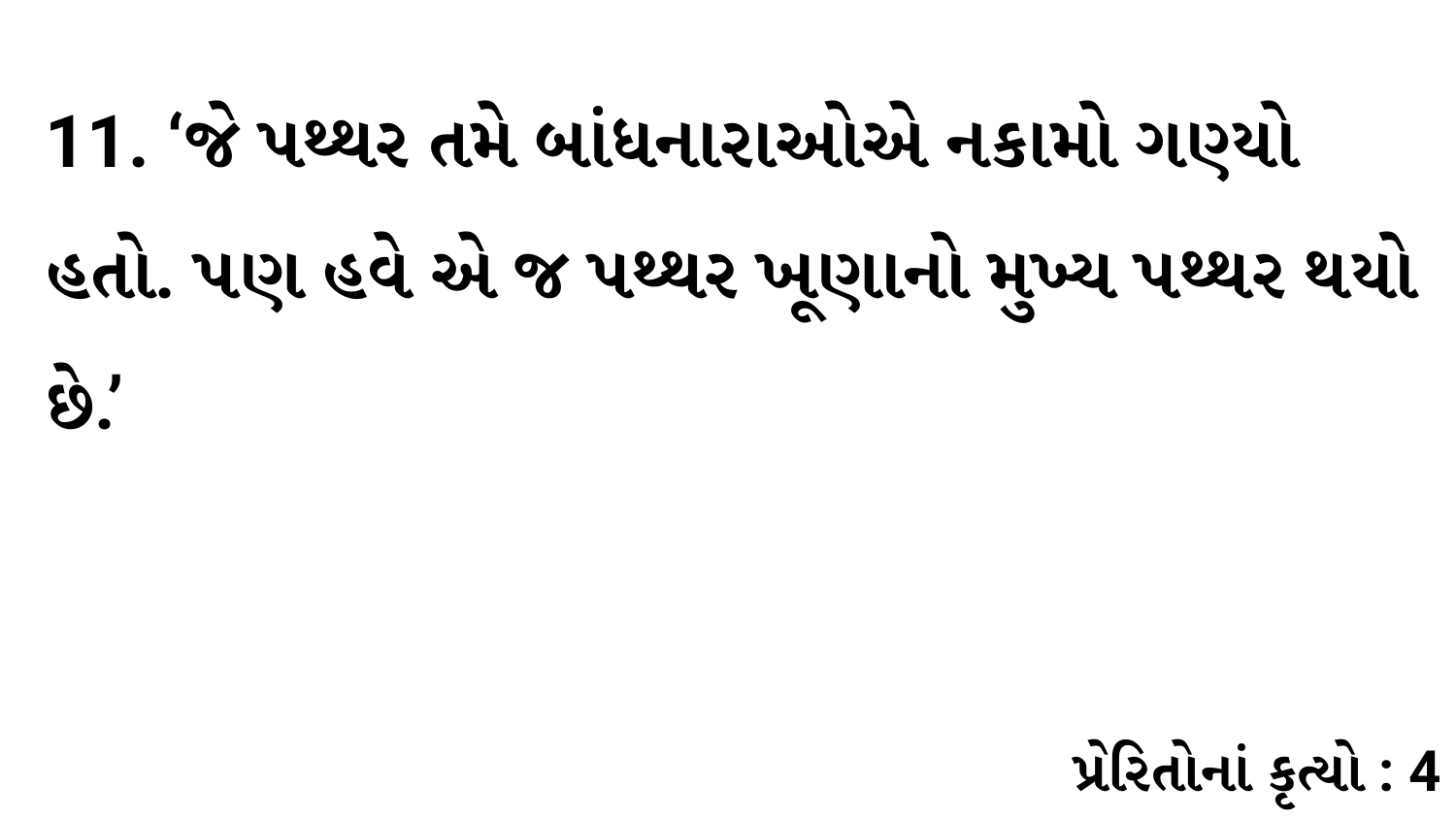

11. ‘જે પથ્થર તમે બાંધનારાઓએ નકામો ગણ્યો હતો. પણ હવે એ જ પથ્થર ખૂણાનો મુખ્ય પથ્થર થયો છે.’
પ્રેરિતોનાં કૃત્યો : 4